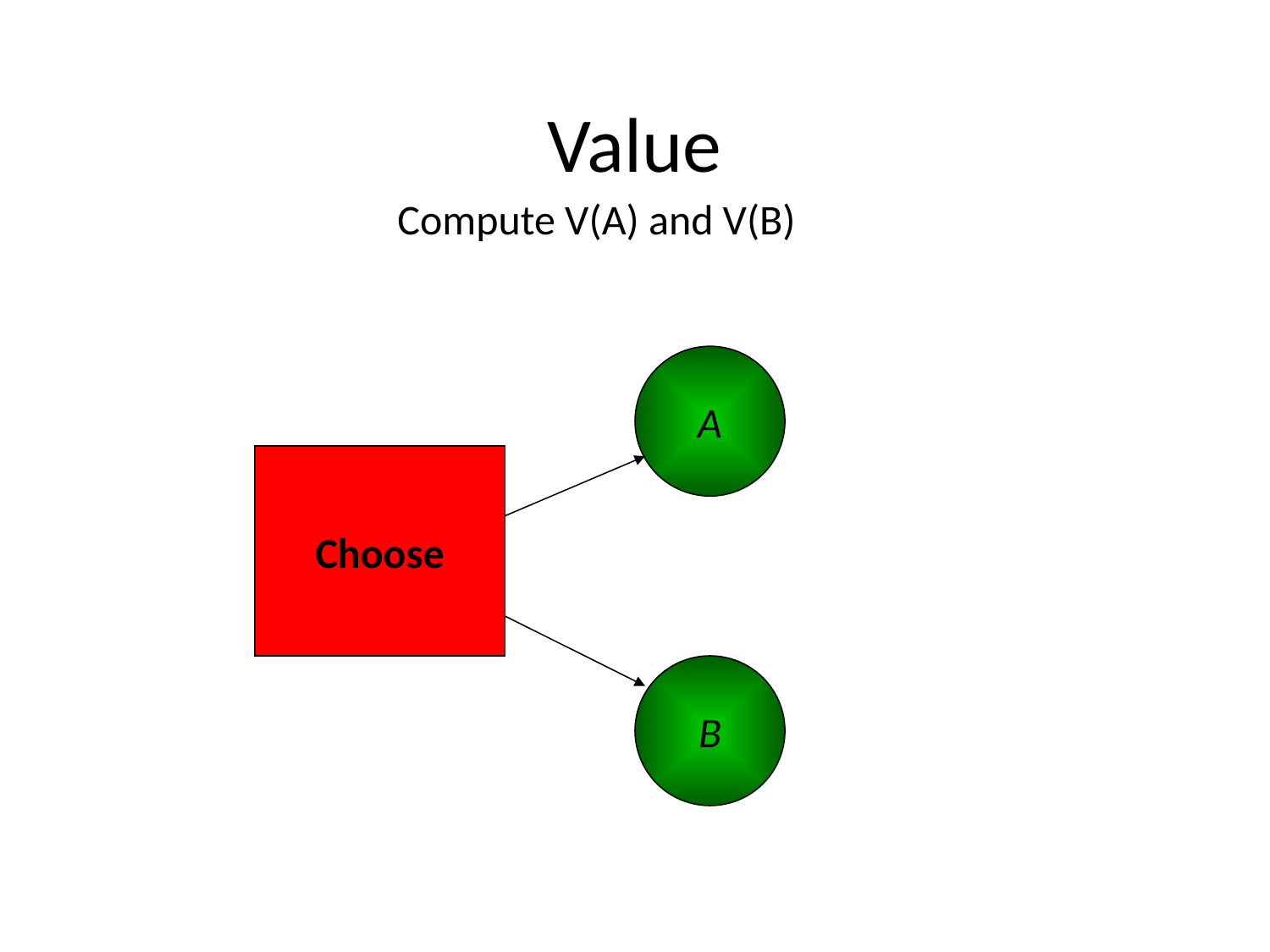

# Value
Compute V(A) and V(B)
A
Choose

B